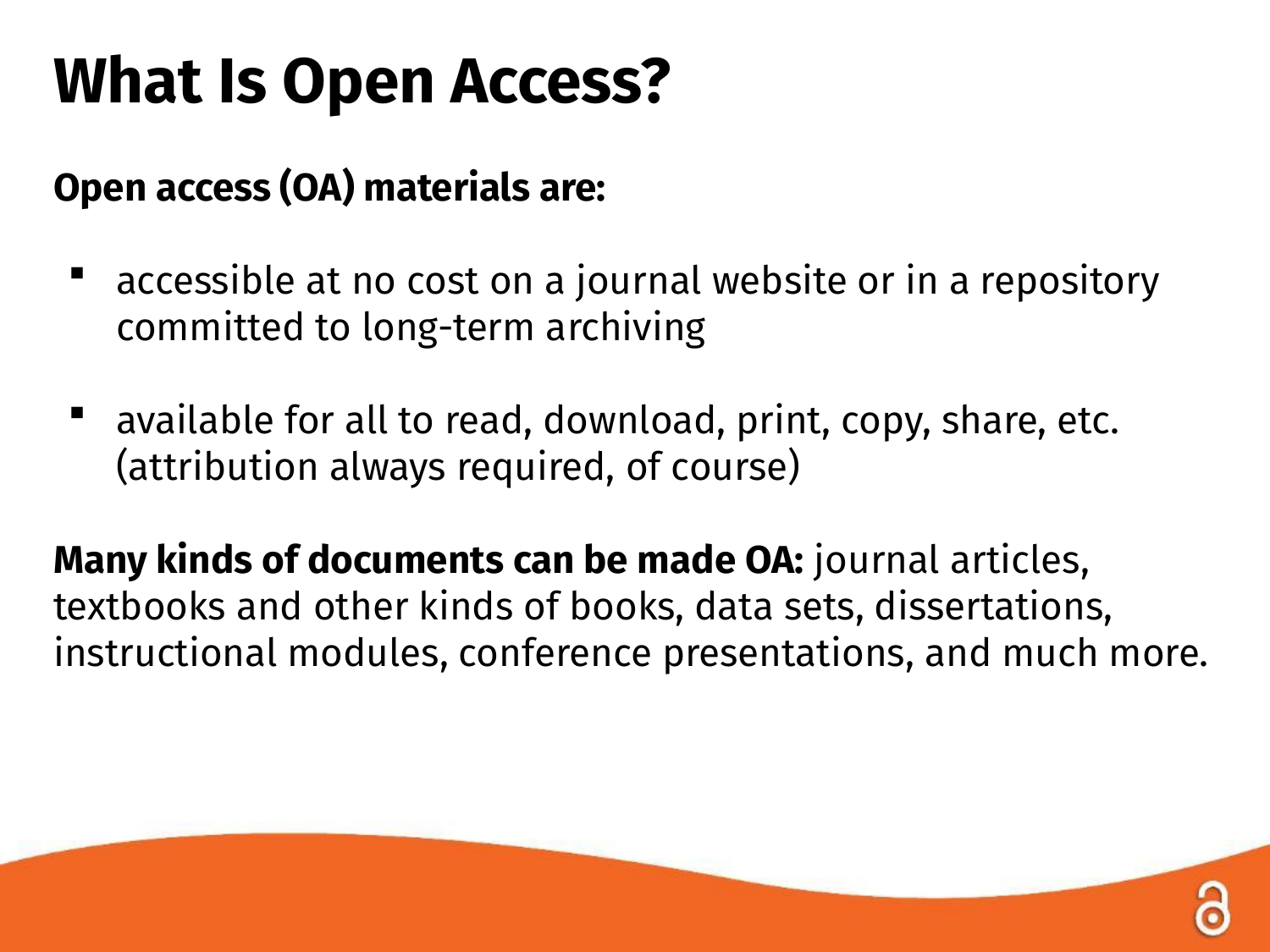

What Is Open Access?

Open access (OA) materials are:

accessible at no cost on a journal website or in a repository committed to long-term archiving
available for all to read, download, print, copy, share, etc. (attribution always required, of course)

Many kinds of documents can be made OA: journal articles, textbooks and other kinds of books, data sets, dissertations, instructional modules, conference presentations, and much more.